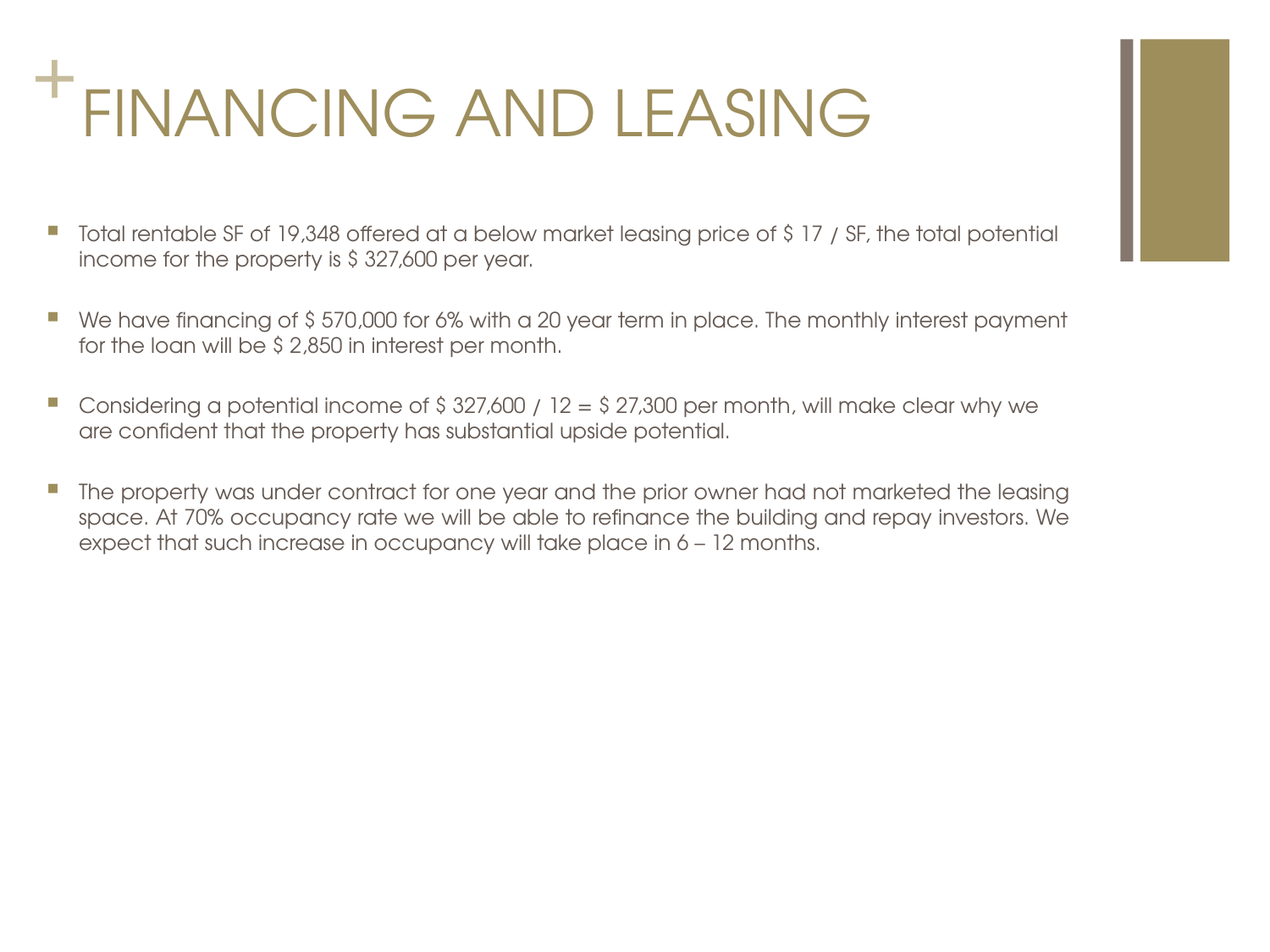

# FINANCING AND LEASING
Total rentable SF of 19,348 offered at a below market leasing price of $ 17 / SF, the total potential income for the property is $ 327,600 per year.
We have financing of $ 570,000 for 6% with a 20 year term in place. The monthly interest payment for the loan will be $ 2,850 in interest per month.
Considering a potential income of $ 327,600 / 12 = $ 27,300 per month, will make clear why we are confident that the property has substantial upside potential.
The property was under contract for one year and the prior owner had not marketed the leasing space. At 70% occupancy rate we will be able to refinance the building and repay investors. We expect that such increase in occupancy will take place in 6 – 12 months.